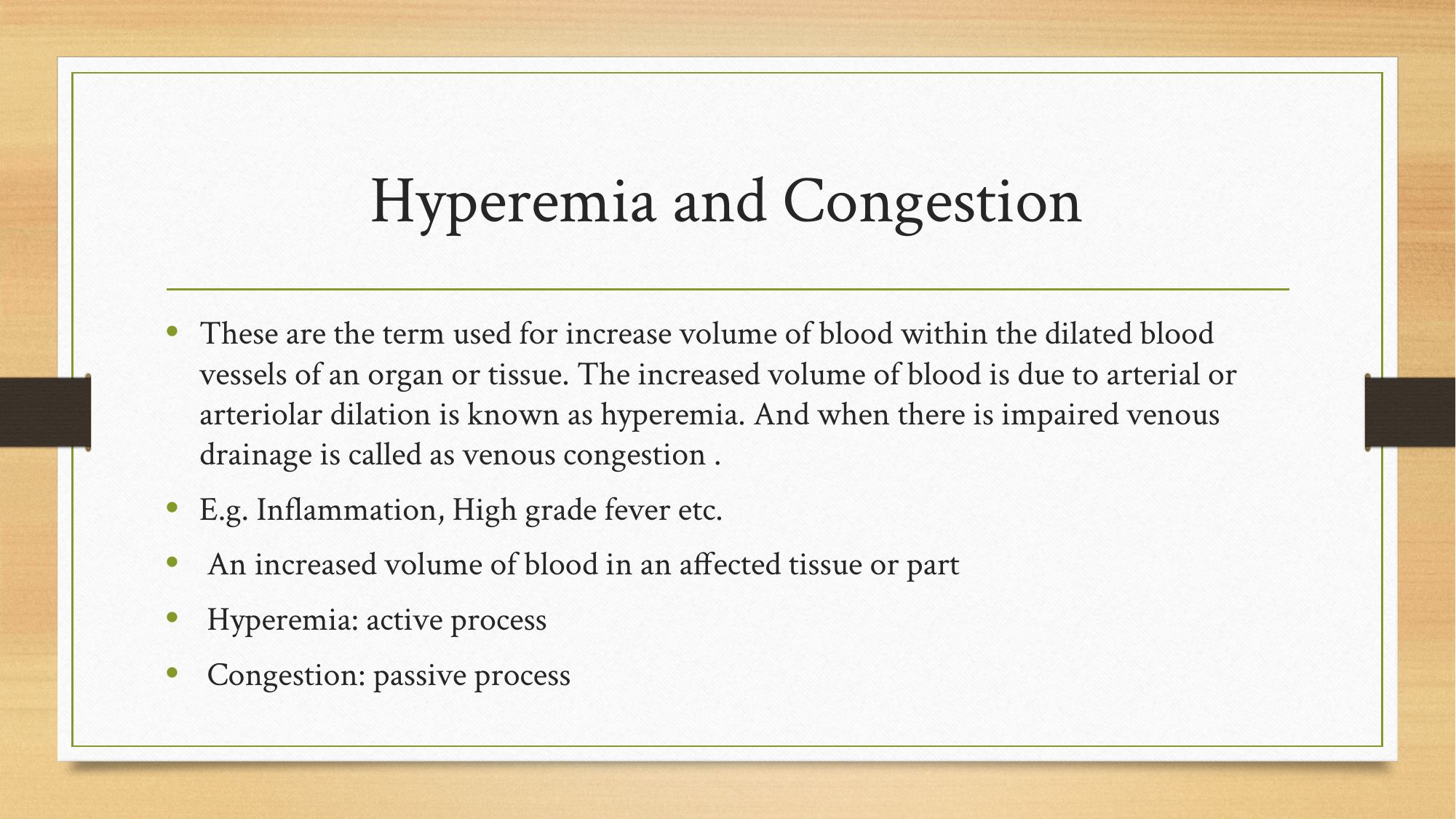

# Hyperemia and Congestion
These are the term used for increase volume of blood within the dilated blood vessels of an organ or tissue. The increased volume of blood is due to arterial or arteriolar dilation is known as hyperemia. And when there is impaired venous drainage is called as venous congestion .
E.g. Inflammation, High grade fever etc.
 An increased volume of blood in an affected tissue or part
 Hyperemia: active process
 Congestion: passive process